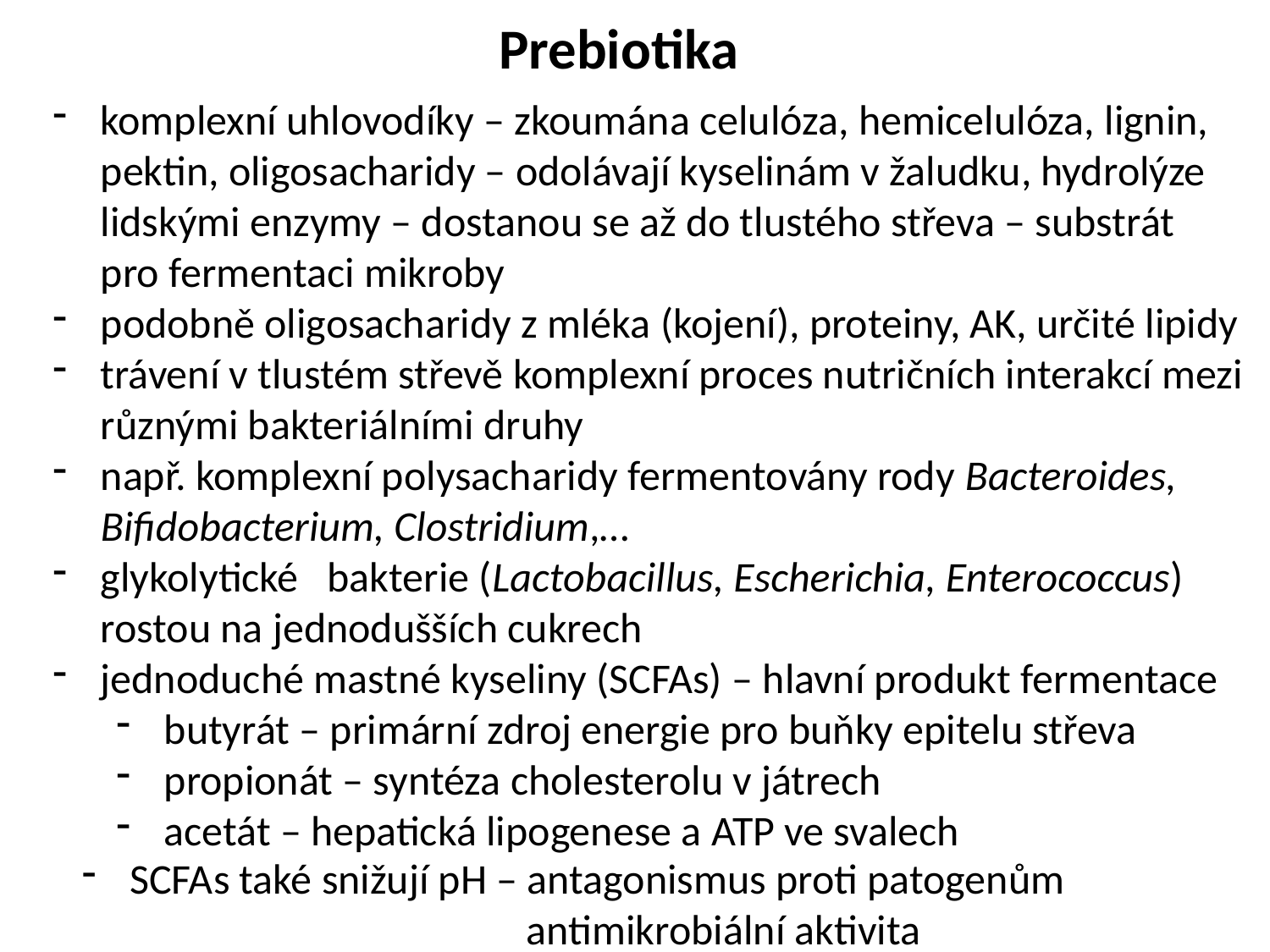

Prebiotika
komplexní uhlovodíky – zkoumána celulóza, hemicelulóza, lignin,
     pektin, oligosacharidy – odolávají kyselinám v žaludku, hydrolýze
     lidskými enzymy – dostanou se až do tlustého střeva – substrát
     pro fermentaci mikroby
podobně oligosacharidy z mléka (kojení), proteiny, AK, určité lipidy
trávení v tlustém střevě komplexní proces nutričních interakcí mezi
     různými bakteriálními druhy
např. komplexní polysacharidy fermentovány rody Bacteroides,
     Bifidobacterium, Clostridium,…
glykolytické   bakterie (Lactobacillus, Escherichia, Enterococcus)
     rostou na jednodušších cukrech
jednoduché mastné kyseliny (SCFAs) – hlavní produkt fermentace
butyrát – primární zdroj energie pro buňky epitelu střeva
propionát – syntéza cholesterolu v játrech
acetát – hepatická lipogenese a ATP ve svalech
SCFAs také snižují pH – antagonismus proti patogenům
antimikrobiální aktivita